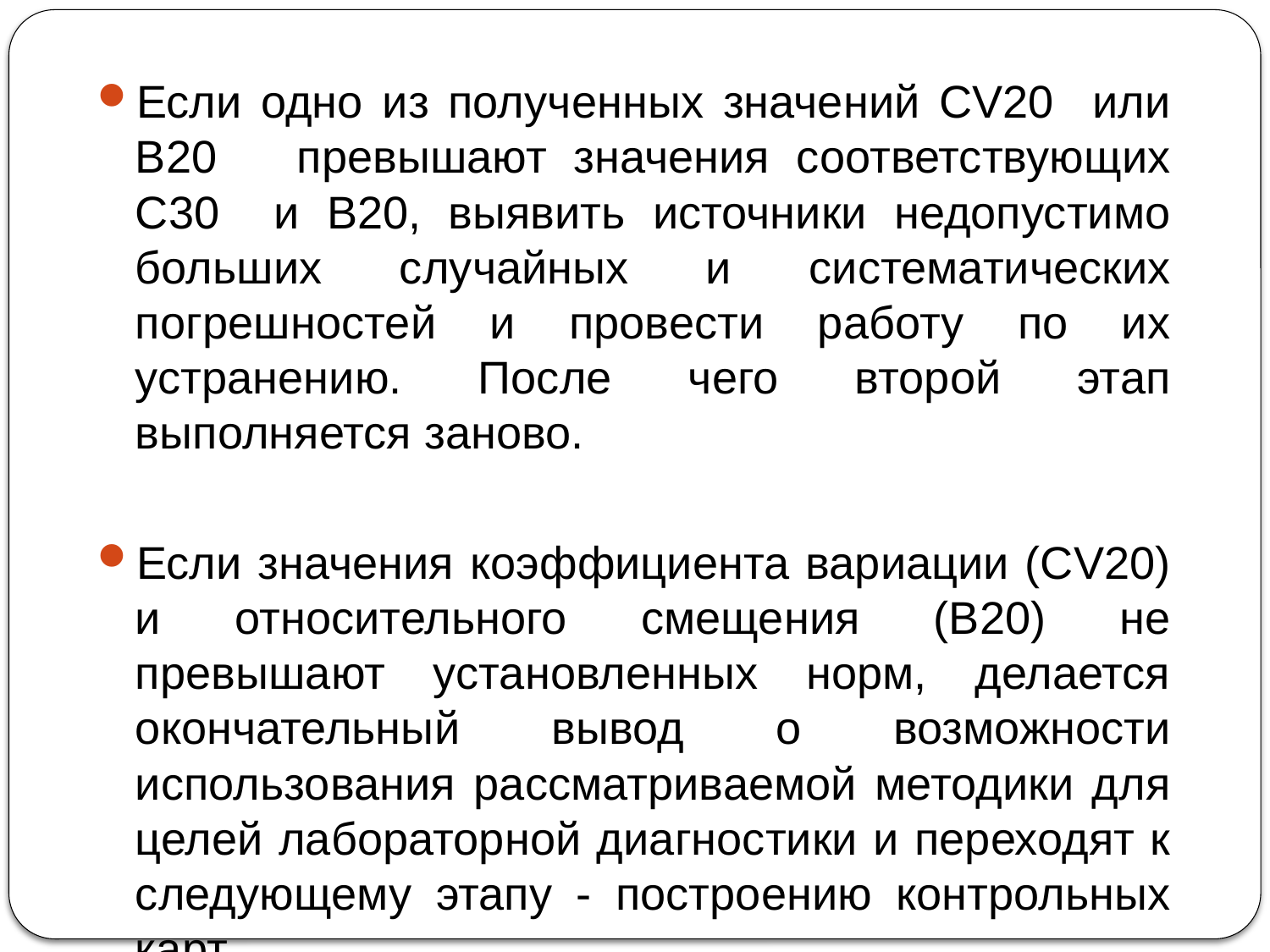

Если одно из полученных значений CV20  или B20   превышают значения соответствующих C30  и В20, выявить источники недопустимо больших случайных и систематических погрешностей и провести работу по их устранению. После чего второй этап выполняется заново.

Если значения коэффициента вариации (CV20) и относительного смещения (В20) не превышают установленных норм, делается окончательный вывод о возможности использования рассматриваемой методики для целей лабораторной диагностики и переходят к следующему этапу - построению контрольных карт.